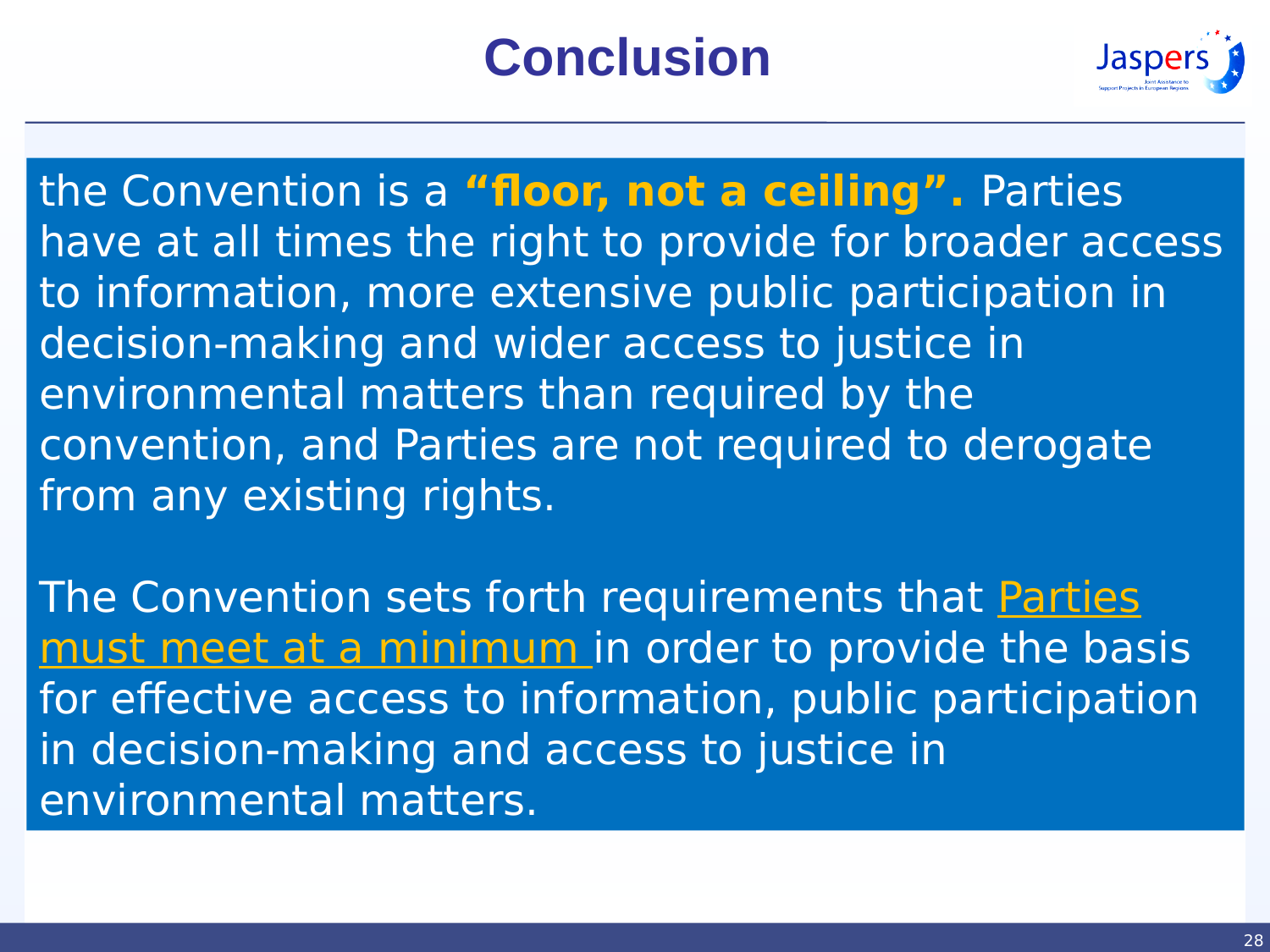

# Conclusion
the Convention is a “floor, not a ceiling”. Parties have at all times the right to provide for broader access to information, more extensive public participation in decision-making and wider access to justice in environmental matters than required by the  convention, and Parties are not required to derogate from any existing rights.

The Convention sets forth requirements that Parties must meet at a minimum in order to provide the basis for effective access to information, public participation in decision-making and access to justice in environmental matters.
28